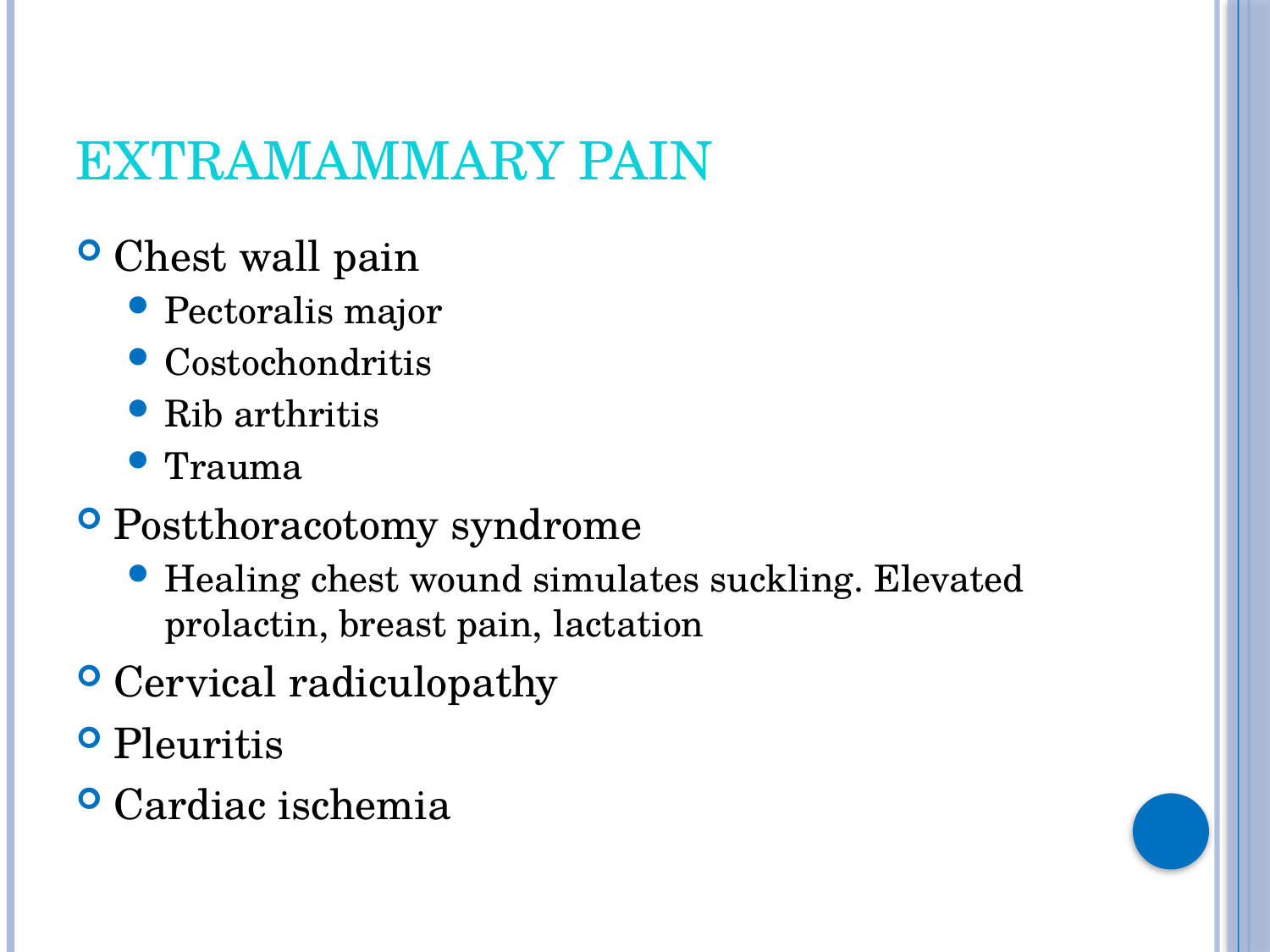

# Extramammary Pain
Chest wall pain
Pectoralis major
Costochondritis
Rib arthritis
Trauma
Postthoracotomy syndrome
Healing chest wound simulates suckling. Elevated prolactin, breast pain, lactation
Cervical radiculopathy
Pleuritis
Cardiac ischemia